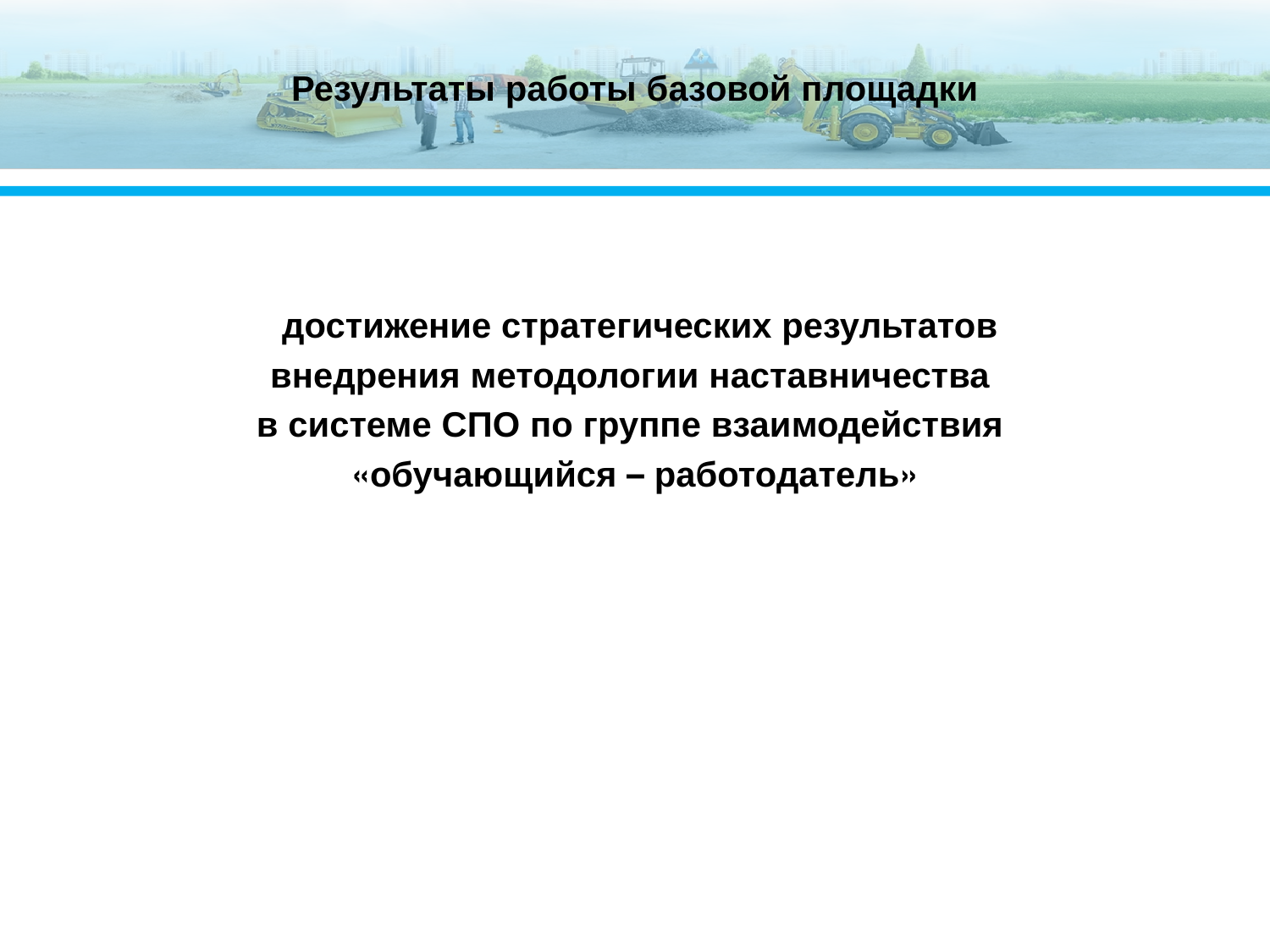

# Результаты работы базовой площадки

  достижение стратегических результатов
внедрения методологии наставничества
в системе СПО по группе взаимодействия
«обучающийся – работодатель»